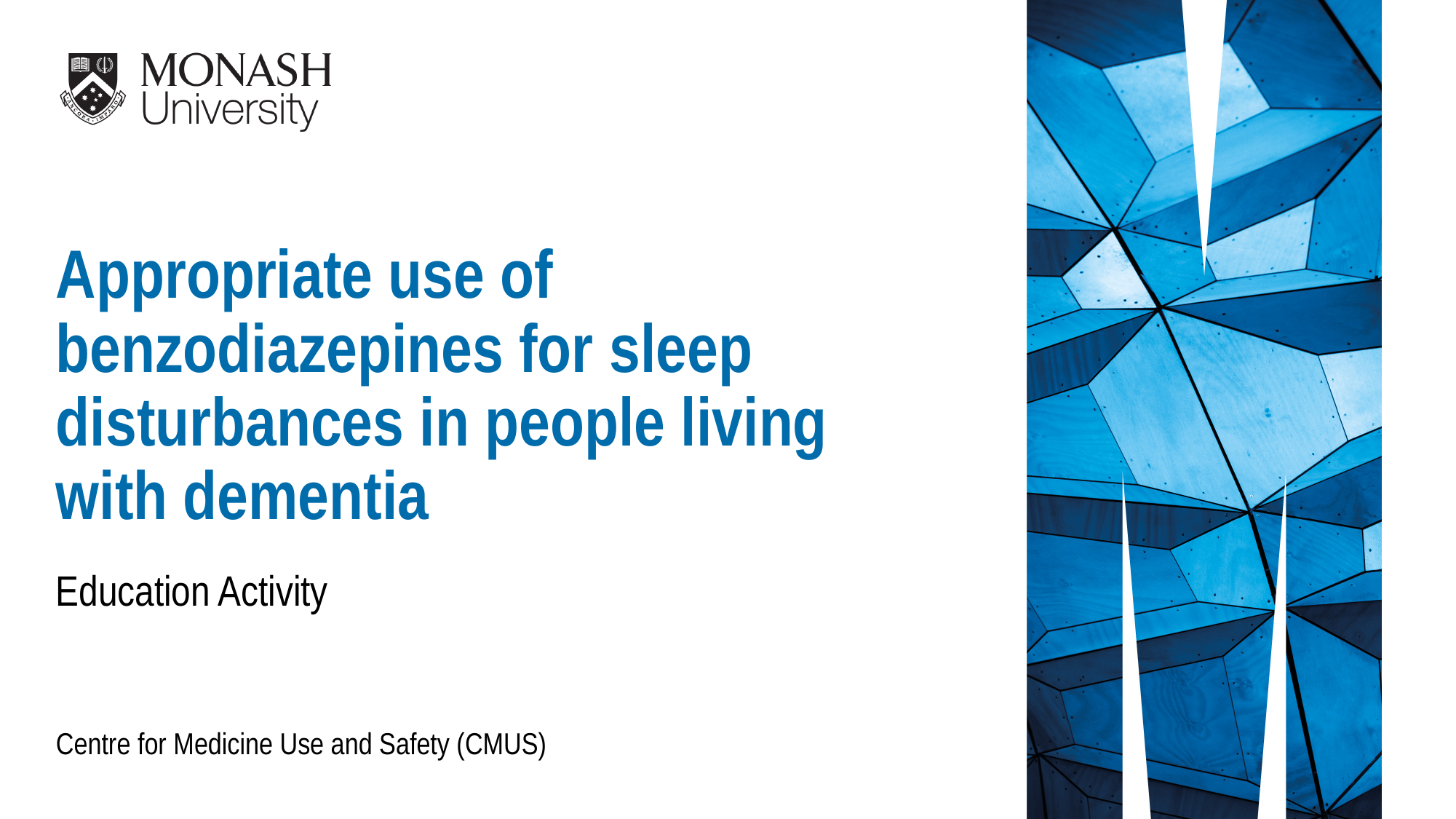

Appropriate use of benzodiazepines for sleep disturbances in people living with dementia

Education Activity
Centre for Medicine Use and Safety (CMUS)